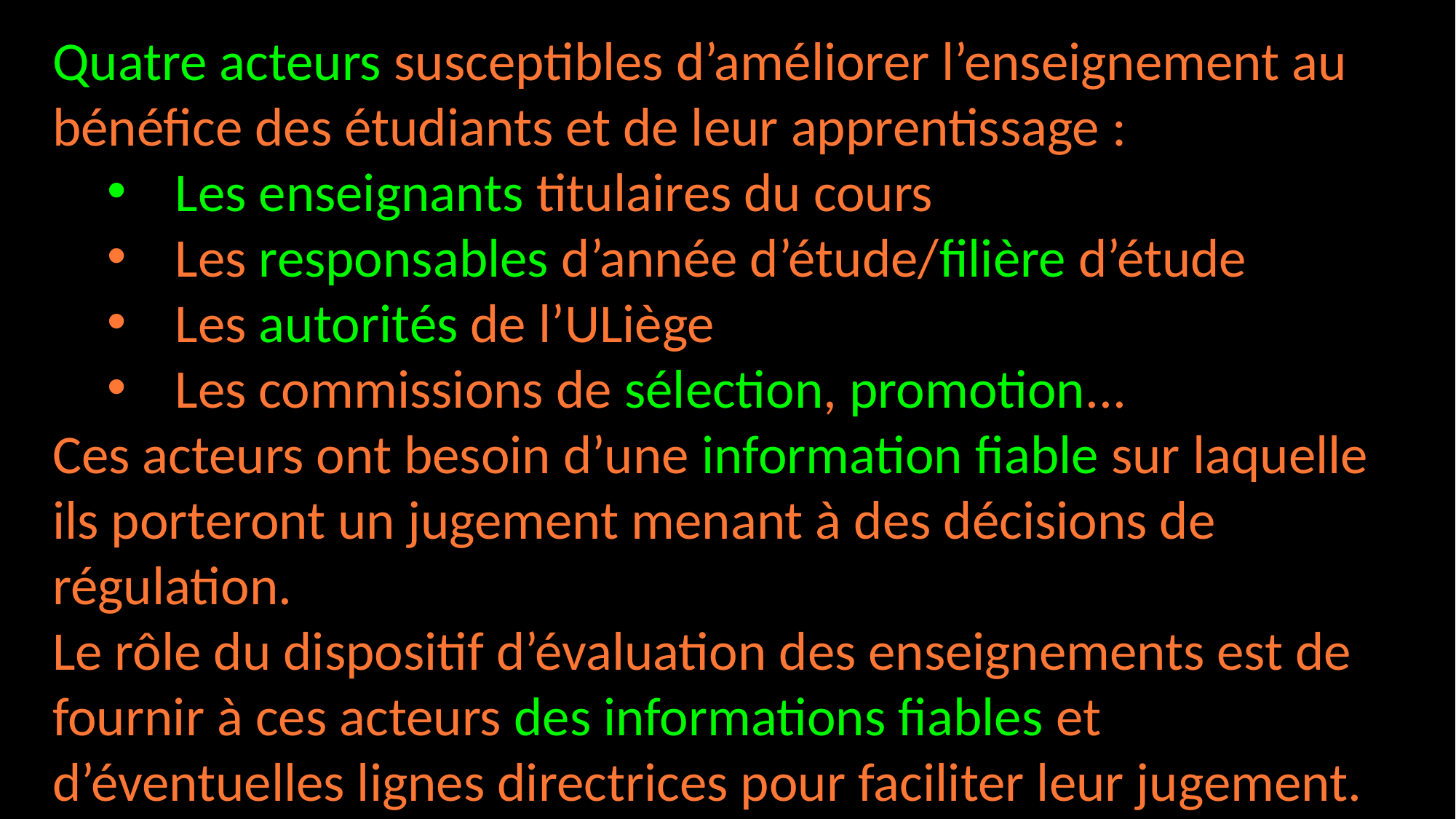

Quatre acteurs susceptibles d’améliorer l’enseignement au bénéfice des étudiants et de leur apprentissage :
Les enseignants titulaires du cours
Les responsables d’année d’étude/filière d’étude
Les autorités de l’ULiège
Les commissions de sélection, promotion...
Ces acteurs ont besoin d’une information fiable sur laquelle ils porteront un jugement menant à des décisions de régulation.
Le rôle du dispositif d’évaluation des enseignements est de fournir à ces acteurs des informations fiables et d’éventuelles lignes directrices pour faciliter leur jugement.